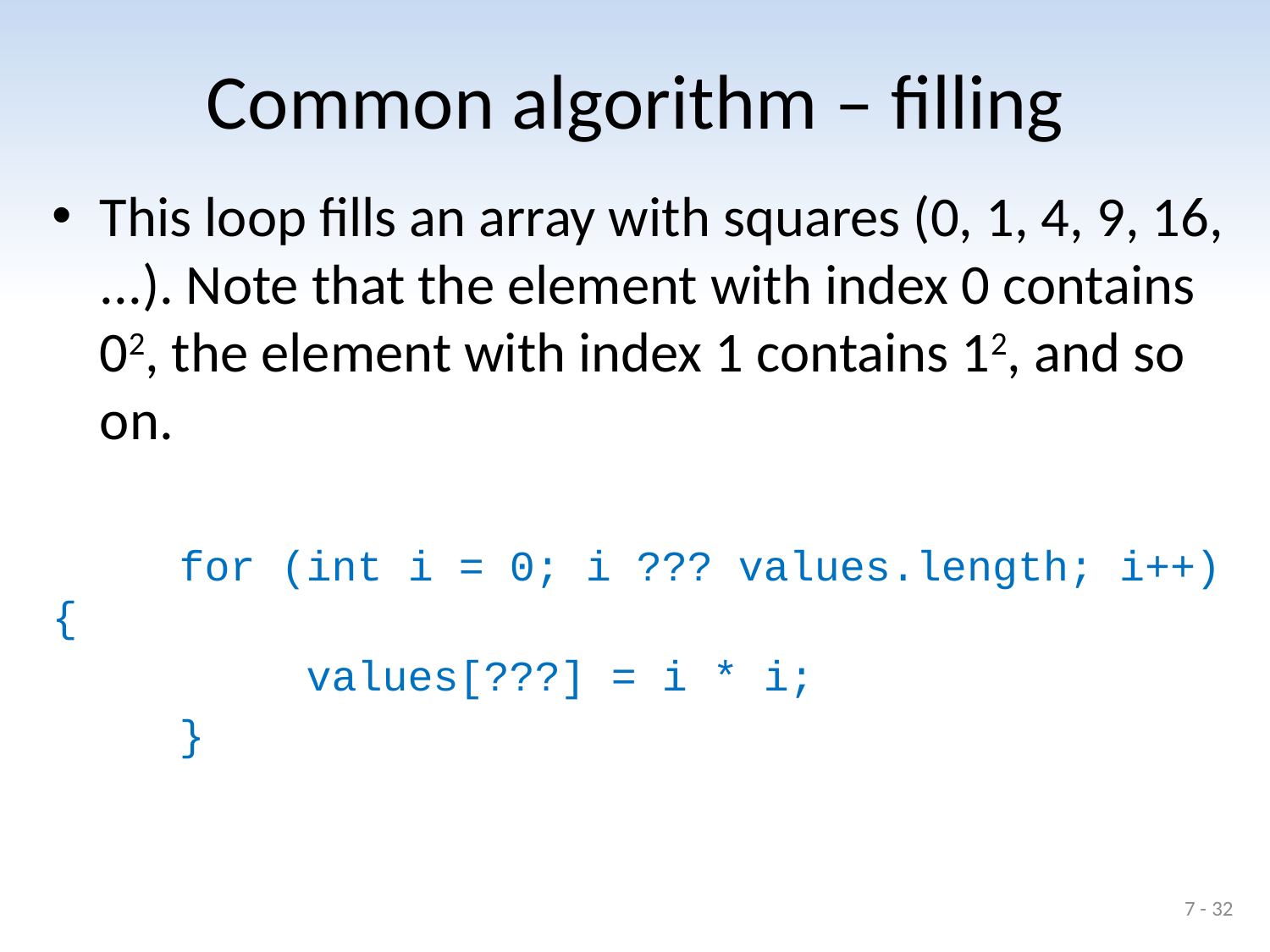

# Common algorithm – filling
This loop fills an array with squares (0, 1, 4, 9, 16, ...). Note that the element with index 0 contains 02, the element with index 1 contains 12, and so on.

	for (int i = 0; i ??? values.length; i++) {
		values[???] = i * i;
	}
7 - 32